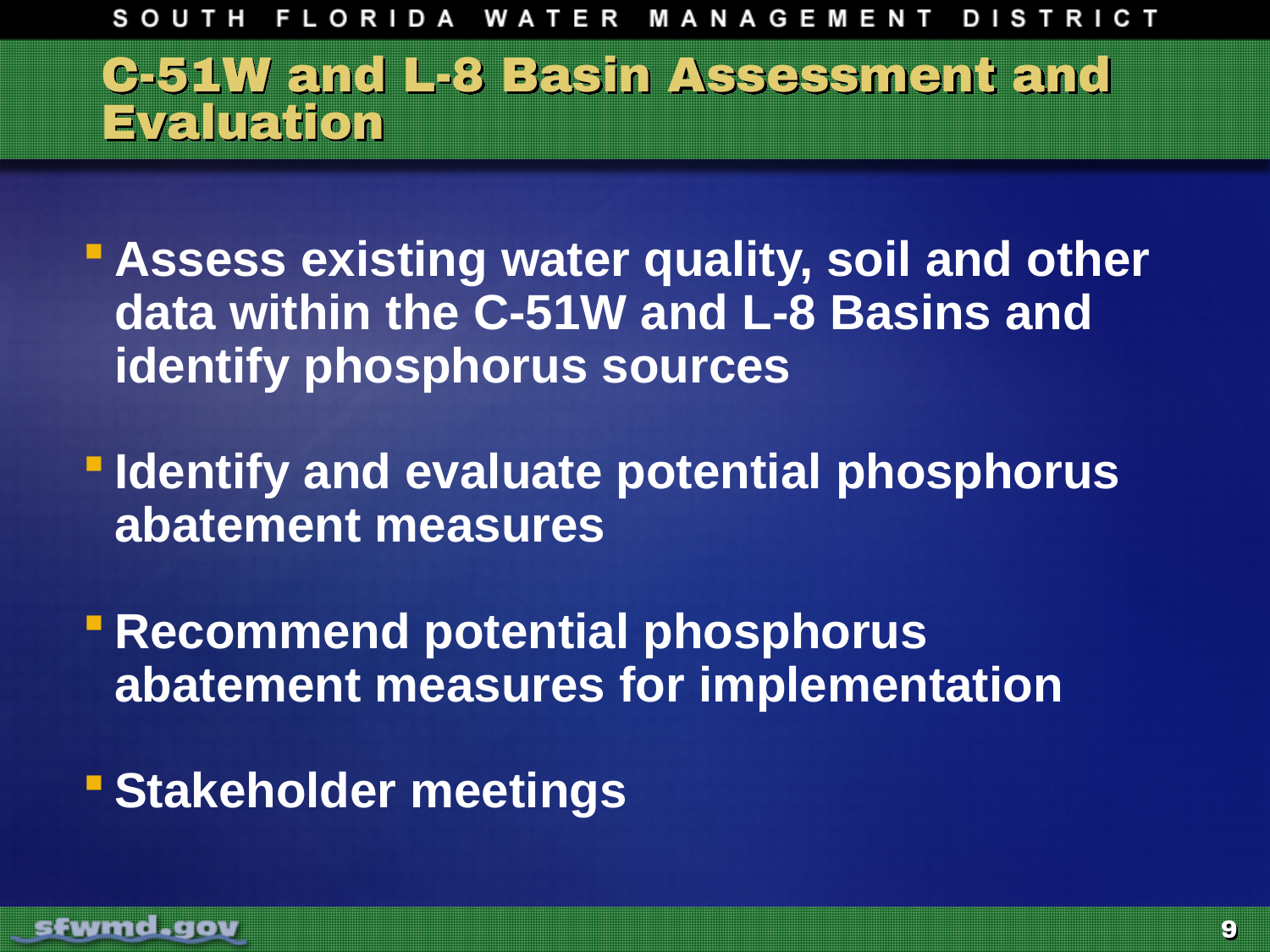

# C-51W and L-8 Basin Assessment and Evaluation
Assess existing water quality, soil and other data within the C-51W and L-8 Basins and identify phosphorus sources
Identify and evaluate potential phosphorus abatement measures
Recommend potential phosphorus abatement measures for implementation
Stakeholder meetings
9